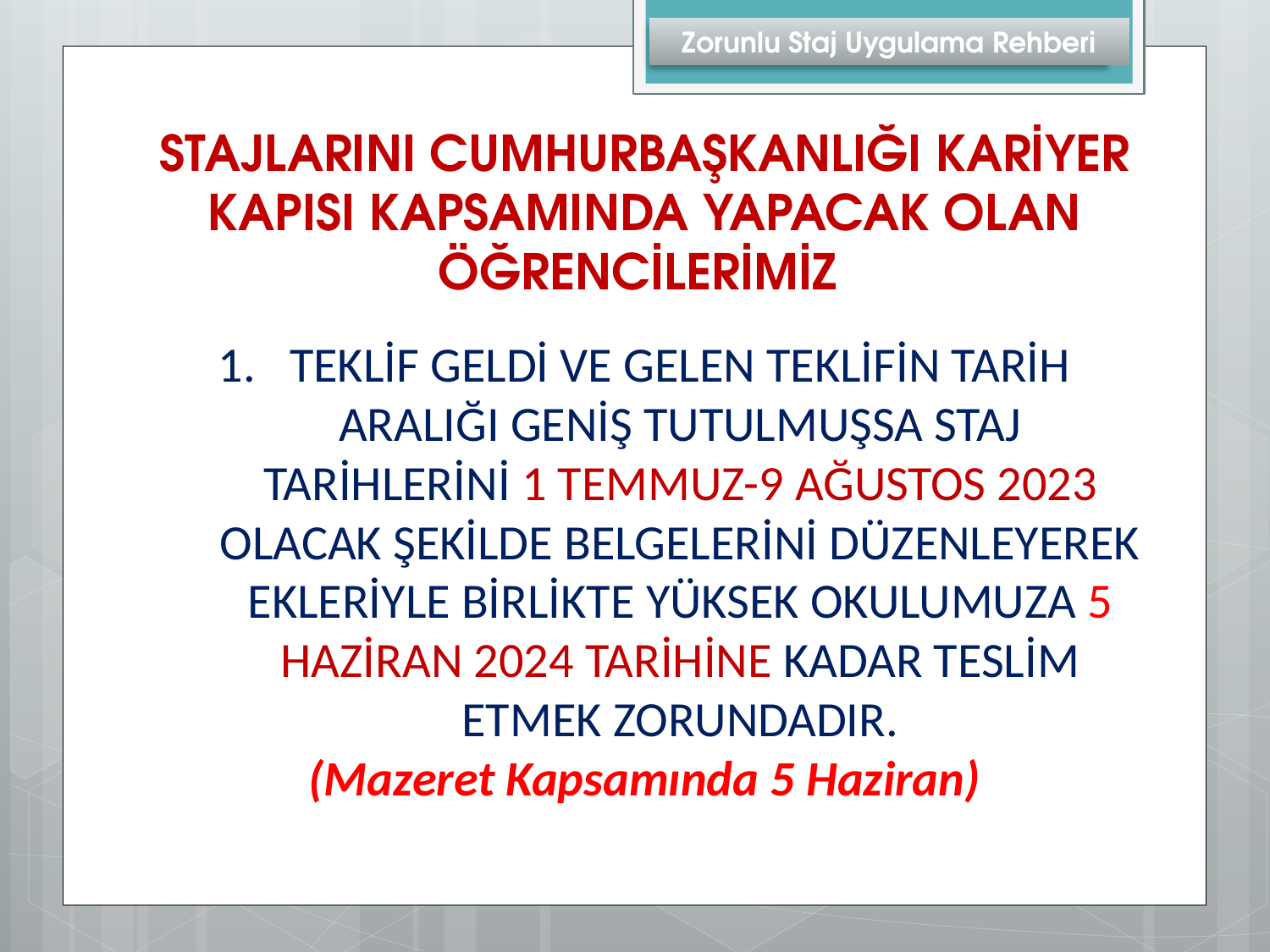

STAJLARINI CUMHURBAŞKANLIĞI KARİYER KAPISI KAPSAMINDA YAPACAK OLAN ÖĞRENCİLERİMİZ
TEKLİF GELDİ VE GELEN TEKLİFİN TARİH ARALIĞI GENİŞ TUTULMUŞSA STAJ TARİHLERİNİ 1 TEMMUZ-9 AĞUSTOS 2023 OLACAK ŞEKİLDE BELGELERİNİ DÜZENLEYEREK EKLERİYLE BİRLİKTE YÜKSEK OKULUMUZA 5 HAZİRAN 2024 TARİHİNE KADAR TESLİM ETMEK ZORUNDADIR.
(Mazeret Kapsamında 5 Haziran)